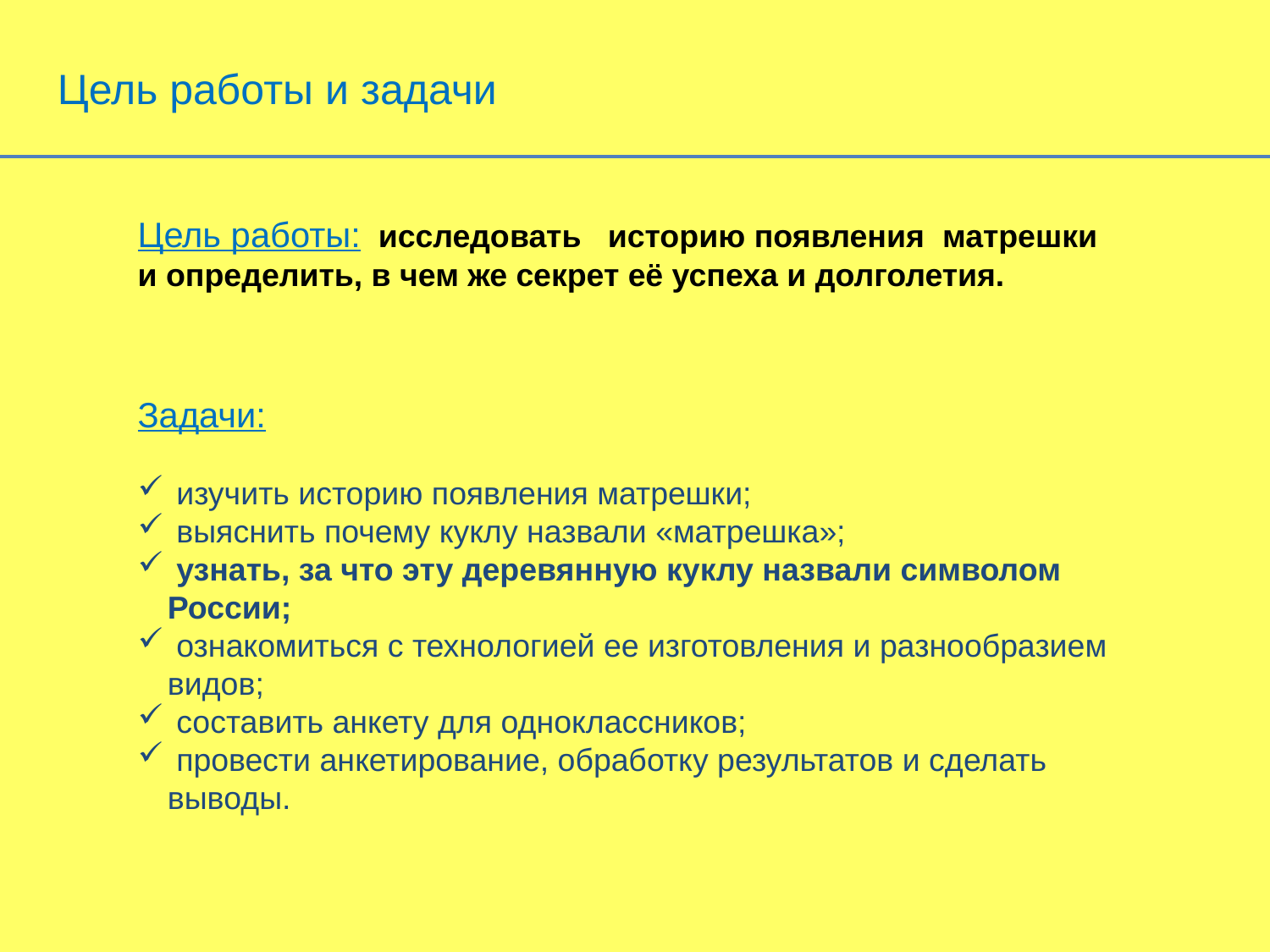

Цель работы и задачи
Цель работы:  исследовать   историю появления  матрешки и определить, в чем же секрет её успеха и долголетия.

Задачи:

 изучить историю появления матрешки;
 выяснить почему куклу назвали «матрешка»;
 узнать, за что эту деревянную куклу назвали символом России;
 ознакомиться с технологией ее изготовления и разнообразием видов;
 составить анкету для одноклассников;
 провести анкетирование, обработку результатов и сделать выводы.